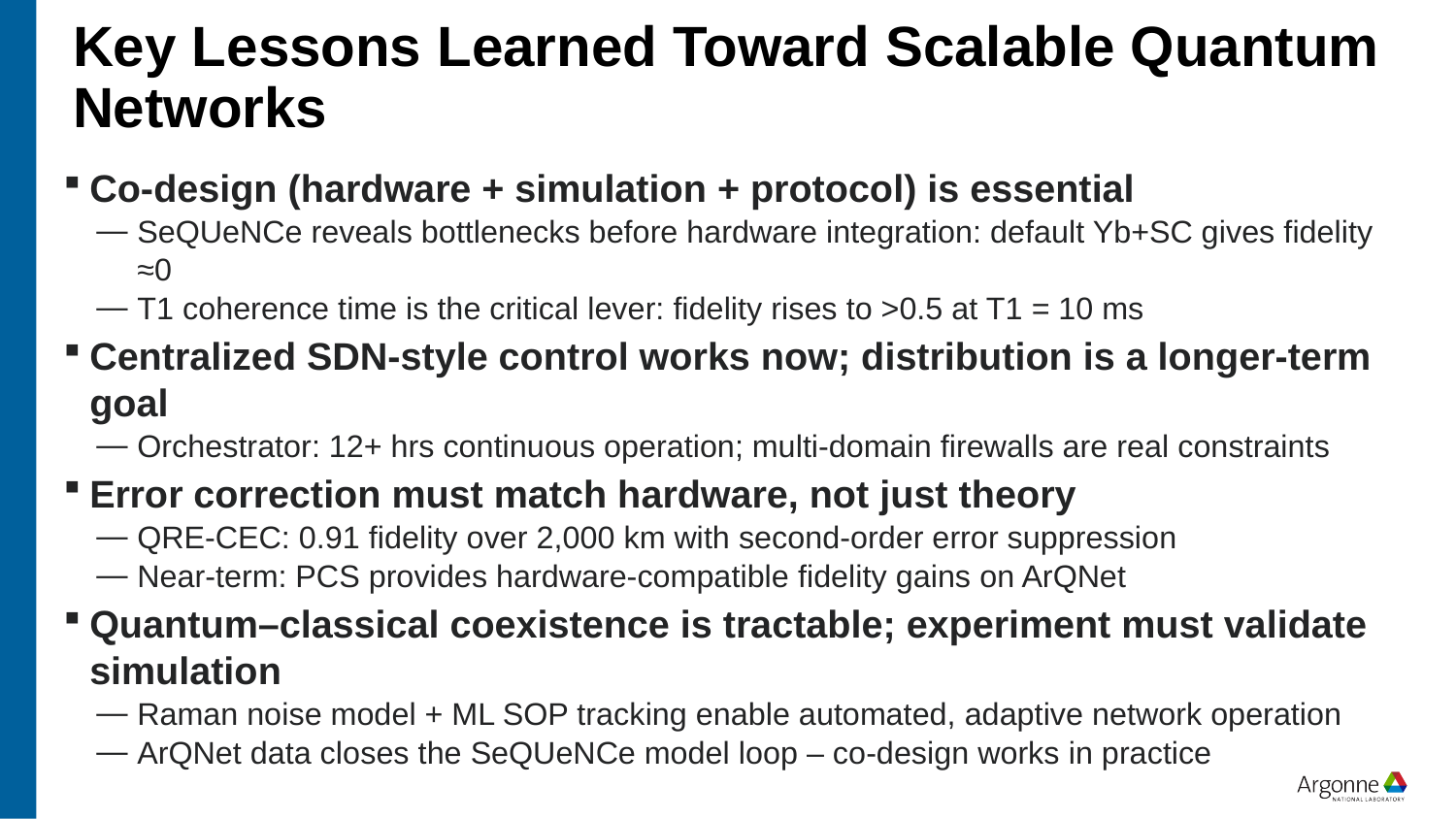

# Key Lessons Learned Toward Scalable Quantum Networks
Co-design (hardware + simulation + protocol) is essential
SeQUeNCe reveals bottlenecks before hardware integration: default Yb+SC gives fidelity ≈0
T1 coherence time is the critical lever: fidelity rises to >0.5 at T1 = 10 ms
Centralized SDN-style control works now; distribution is a longer-term goal
Orchestrator: 12+ hrs continuous operation; multi-domain firewalls are real constraints
Error correction must match hardware, not just theory
QRE-CEC: 0.91 fidelity over 2,000 km with second-order error suppression
Near-term: PCS provides hardware-compatible fidelity gains on ArQNet
Quantum–classical coexistence is tractable; experiment must validate simulation
Raman noise model + ML SOP tracking enable automated, adaptive network operation
ArQNet data closes the SeQUeNCe model loop – co-design works in practice